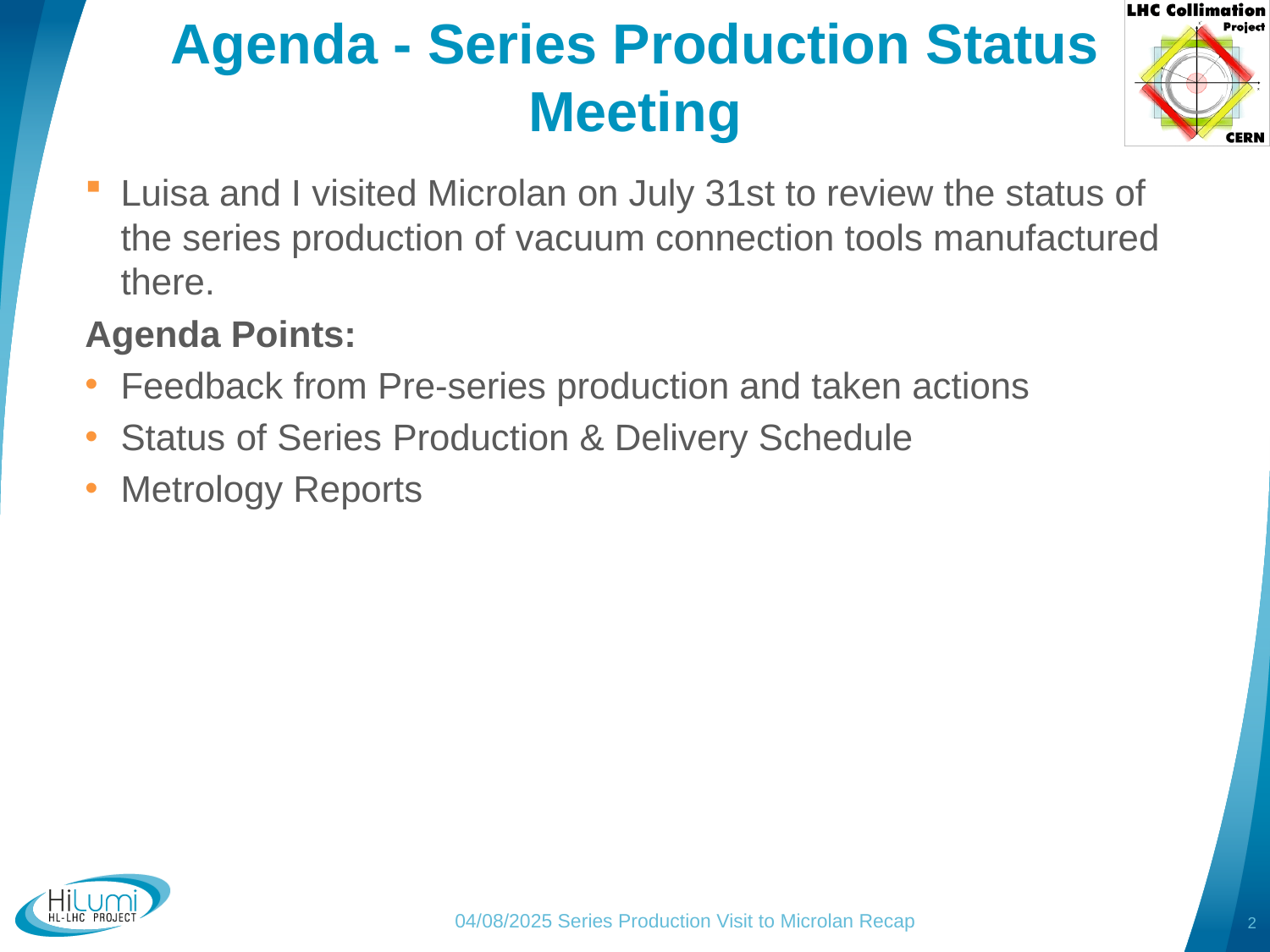

# Agenda - Series Production Status Meeting
Luisa and I visited Microlan on July 31st to review the status of the series production of vacuum connection tools manufactured there.
Agenda Points:
Feedback from Pre-series production and taken actions
Status of Series Production & Delivery Schedule
Metrology Reports
04/08/2025 Series Production Visit to Microlan Recap
2